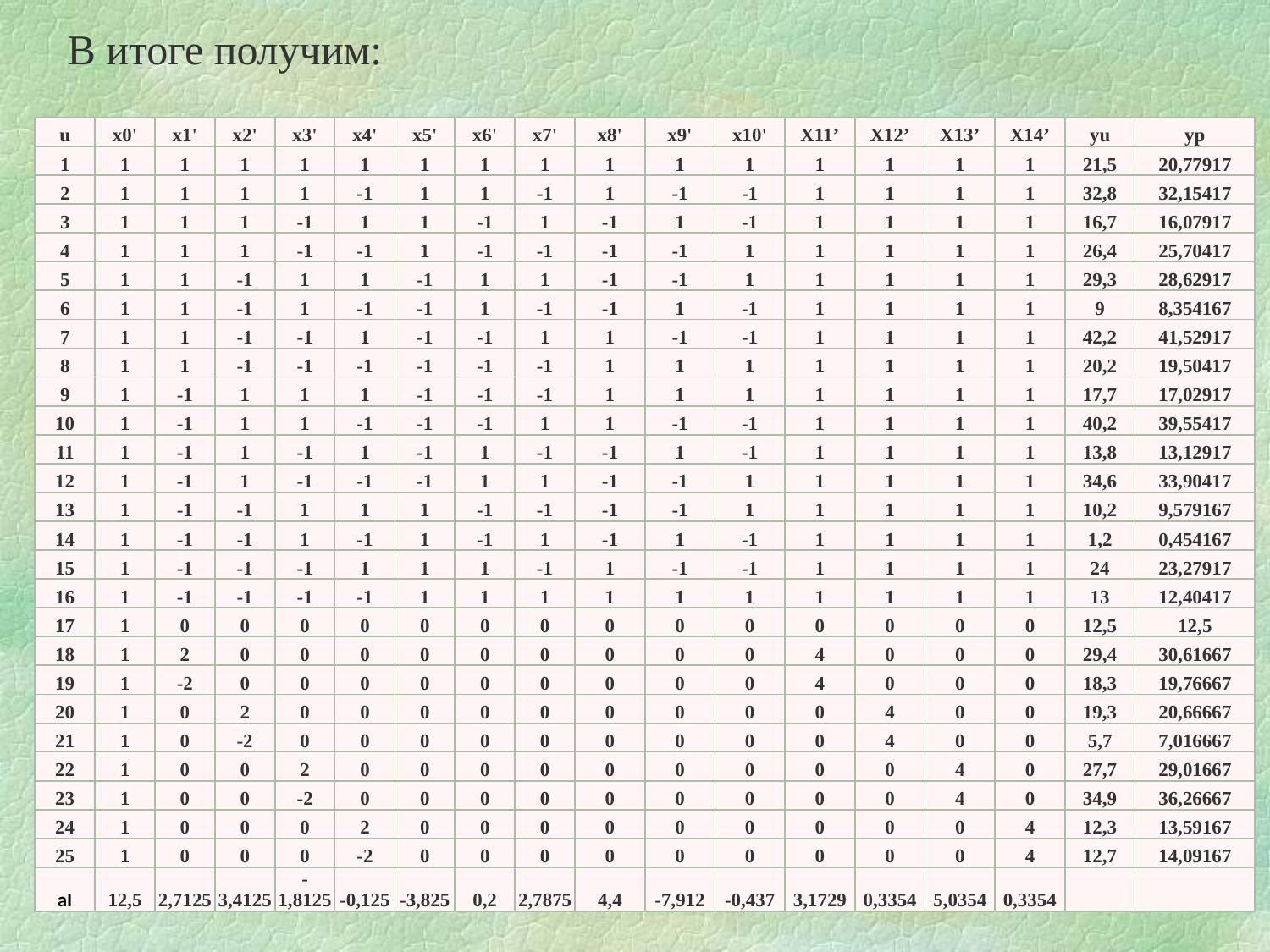

В итоге получим:
| u | x0' | x1' | x2' | x3' | x4' | x5' | x6' | x7' | x8' | x9' | x10' | X11’ | X12’ | X13’ | X14’ | yu | yp |
| --- | --- | --- | --- | --- | --- | --- | --- | --- | --- | --- | --- | --- | --- | --- | --- | --- | --- |
| 1 | 1 | 1 | 1 | 1 | 1 | 1 | 1 | 1 | 1 | 1 | 1 | 1 | 1 | 1 | 1 | 21,5 | 20,77917 |
| 2 | 1 | 1 | 1 | 1 | -1 | 1 | 1 | -1 | 1 | -1 | -1 | 1 | 1 | 1 | 1 | 32,8 | 32,15417 |
| 3 | 1 | 1 | 1 | -1 | 1 | 1 | -1 | 1 | -1 | 1 | -1 | 1 | 1 | 1 | 1 | 16,7 | 16,07917 |
| 4 | 1 | 1 | 1 | -1 | -1 | 1 | -1 | -1 | -1 | -1 | 1 | 1 | 1 | 1 | 1 | 26,4 | 25,70417 |
| 5 | 1 | 1 | -1 | 1 | 1 | -1 | 1 | 1 | -1 | -1 | 1 | 1 | 1 | 1 | 1 | 29,3 | 28,62917 |
| 6 | 1 | 1 | -1 | 1 | -1 | -1 | 1 | -1 | -1 | 1 | -1 | 1 | 1 | 1 | 1 | 9 | 8,354167 |
| 7 | 1 | 1 | -1 | -1 | 1 | -1 | -1 | 1 | 1 | -1 | -1 | 1 | 1 | 1 | 1 | 42,2 | 41,52917 |
| 8 | 1 | 1 | -1 | -1 | -1 | -1 | -1 | -1 | 1 | 1 | 1 | 1 | 1 | 1 | 1 | 20,2 | 19,50417 |
| 9 | 1 | -1 | 1 | 1 | 1 | -1 | -1 | -1 | 1 | 1 | 1 | 1 | 1 | 1 | 1 | 17,7 | 17,02917 |
| 10 | 1 | -1 | 1 | 1 | -1 | -1 | -1 | 1 | 1 | -1 | -1 | 1 | 1 | 1 | 1 | 40,2 | 39,55417 |
| 11 | 1 | -1 | 1 | -1 | 1 | -1 | 1 | -1 | -1 | 1 | -1 | 1 | 1 | 1 | 1 | 13,8 | 13,12917 |
| 12 | 1 | -1 | 1 | -1 | -1 | -1 | 1 | 1 | -1 | -1 | 1 | 1 | 1 | 1 | 1 | 34,6 | 33,90417 |
| 13 | 1 | -1 | -1 | 1 | 1 | 1 | -1 | -1 | -1 | -1 | 1 | 1 | 1 | 1 | 1 | 10,2 | 9,579167 |
| 14 | 1 | -1 | -1 | 1 | -1 | 1 | -1 | 1 | -1 | 1 | -1 | 1 | 1 | 1 | 1 | 1,2 | 0,454167 |
| 15 | 1 | -1 | -1 | -1 | 1 | 1 | 1 | -1 | 1 | -1 | -1 | 1 | 1 | 1 | 1 | 24 | 23,27917 |
| 16 | 1 | -1 | -1 | -1 | -1 | 1 | 1 | 1 | 1 | 1 | 1 | 1 | 1 | 1 | 1 | 13 | 12,40417 |
| 17 | 1 | 0 | 0 | 0 | 0 | 0 | 0 | 0 | 0 | 0 | 0 | 0 | 0 | 0 | 0 | 12,5 | 12,5 |
| 18 | 1 | 2 | 0 | 0 | 0 | 0 | 0 | 0 | 0 | 0 | 0 | 4 | 0 | 0 | 0 | 29,4 | 30,61667 |
| 19 | 1 | -2 | 0 | 0 | 0 | 0 | 0 | 0 | 0 | 0 | 0 | 4 | 0 | 0 | 0 | 18,3 | 19,76667 |
| 20 | 1 | 0 | 2 | 0 | 0 | 0 | 0 | 0 | 0 | 0 | 0 | 0 | 4 | 0 | 0 | 19,3 | 20,66667 |
| 21 | 1 | 0 | -2 | 0 | 0 | 0 | 0 | 0 | 0 | 0 | 0 | 0 | 4 | 0 | 0 | 5,7 | 7,016667 |
| 22 | 1 | 0 | 0 | 2 | 0 | 0 | 0 | 0 | 0 | 0 | 0 | 0 | 0 | 4 | 0 | 27,7 | 29,01667 |
| 23 | 1 | 0 | 0 | -2 | 0 | 0 | 0 | 0 | 0 | 0 | 0 | 0 | 0 | 4 | 0 | 34,9 | 36,26667 |
| 24 | 1 | 0 | 0 | 0 | 2 | 0 | 0 | 0 | 0 | 0 | 0 | 0 | 0 | 0 | 4 | 12,3 | 13,59167 |
| 25 | 1 | 0 | 0 | 0 | -2 | 0 | 0 | 0 | 0 | 0 | 0 | 0 | 0 | 0 | 4 | 12,7 | 14,09167 |
| аI | 12,5 | 2,7125 | 3,4125 | -1,8125 | -0,125 | -3,825 | 0,2 | 2,7875 | 4,4 | -7,912 | -0,437 | 3,1729 | 0,3354 | 5,0354 | 0,3354 |  |  |